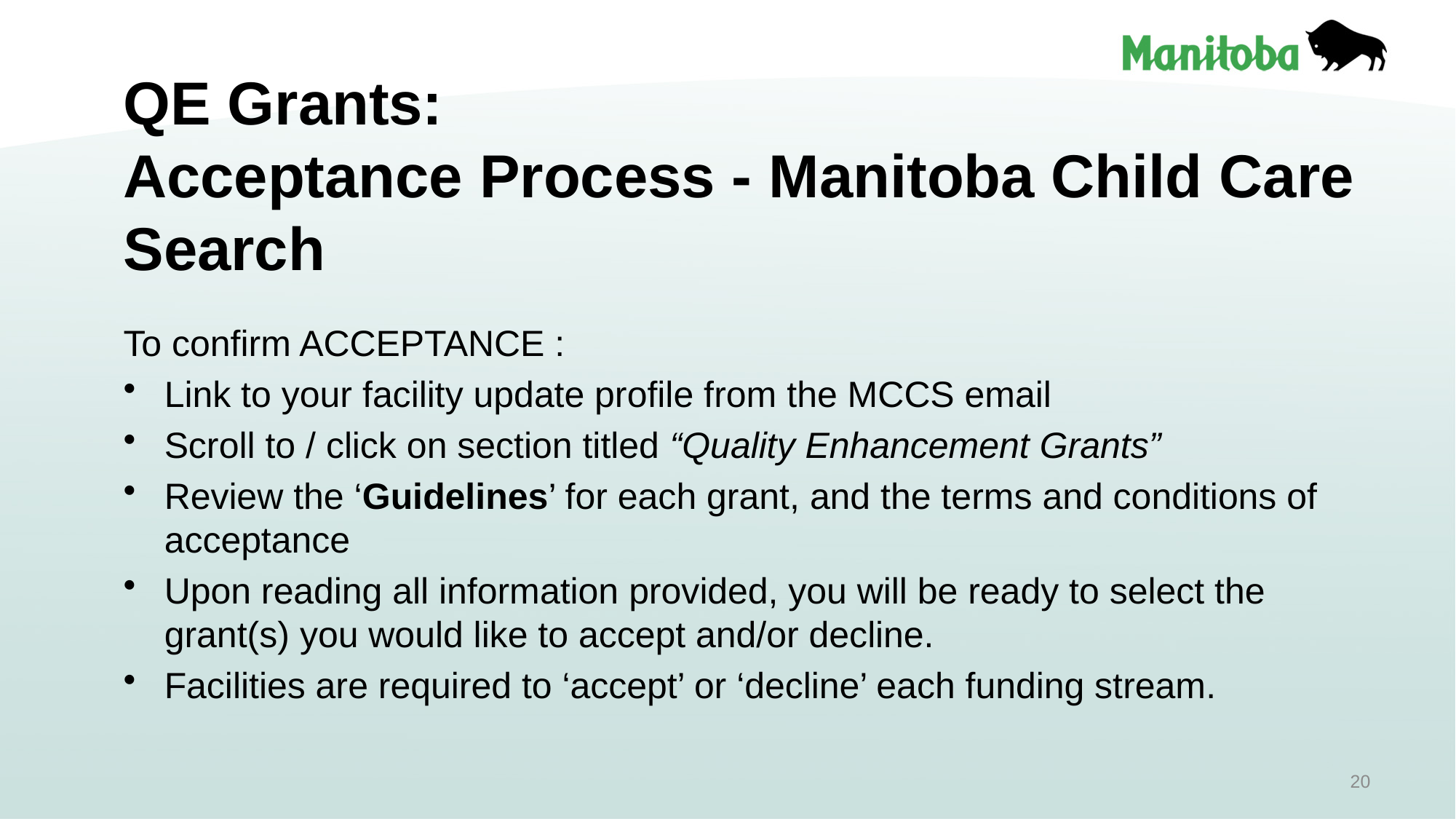

QE Grants:
Acceptance Process - Manitoba Child Care Search

To confirm ACCEPTANCE :
Link to your facility update profile from the MCCS email
Scroll to / click on section titled “Quality Enhancement Grants”
Review the ‘Guidelines’ for each grant, and the terms and conditions of acceptance
Upon reading all information provided, you will be ready to select the grant(s) you would like to accept and/or decline.
Facilities are required to ‘accept’ or ‘decline’ each funding stream.

20